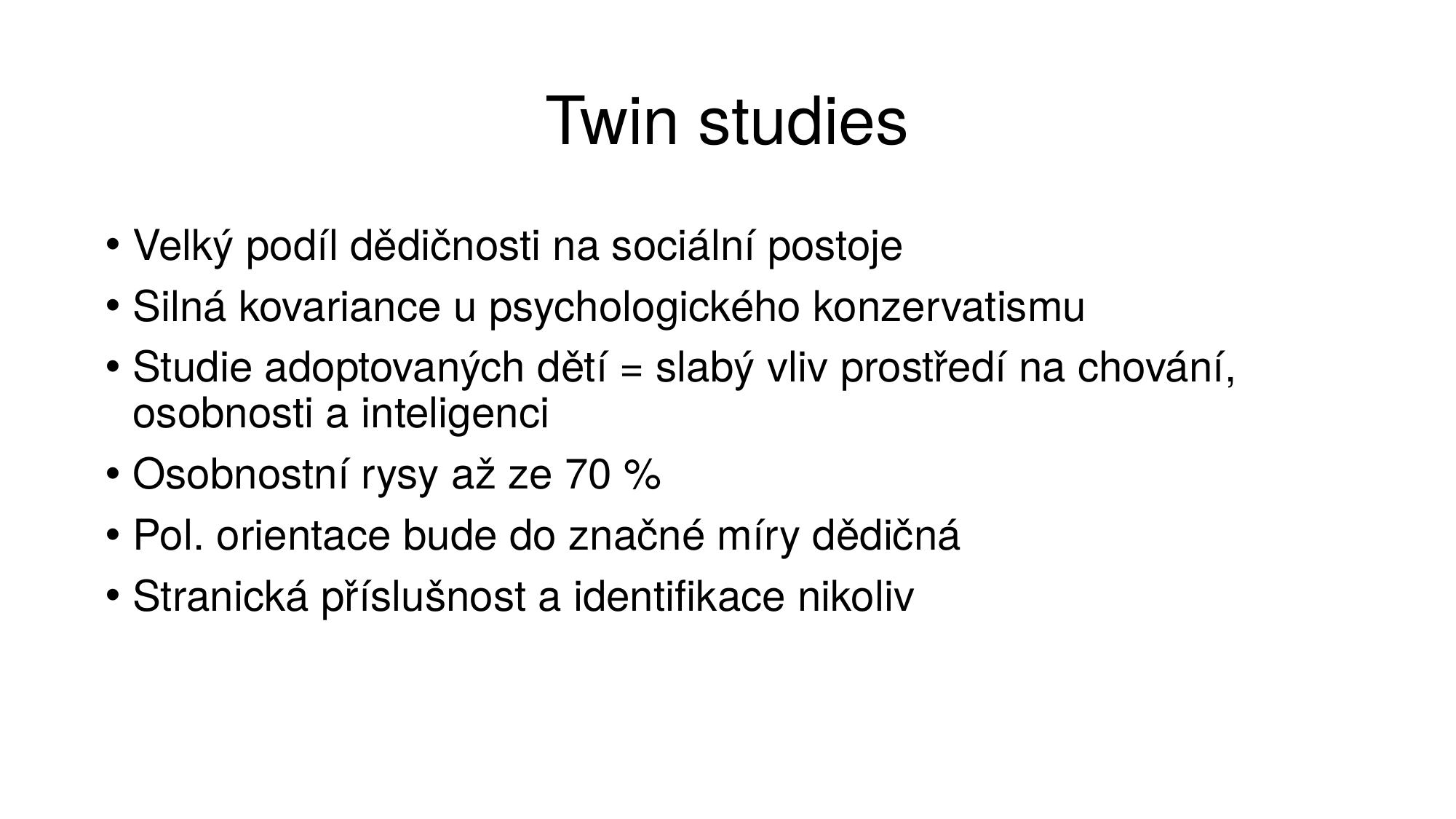

# Twin studies
Velký podíl dědičnosti na sociální postoje
Silná kovariance u psychologického konzervatismu
Studie adoptovaných dětí = slabý vliv prostředí na chování, osobnosti a inteligenci
Osobnostní rysy až ze 70 %
Pol. orientace bude do značné míry dědičná
Stranická příslušnost a identifikace nikoliv